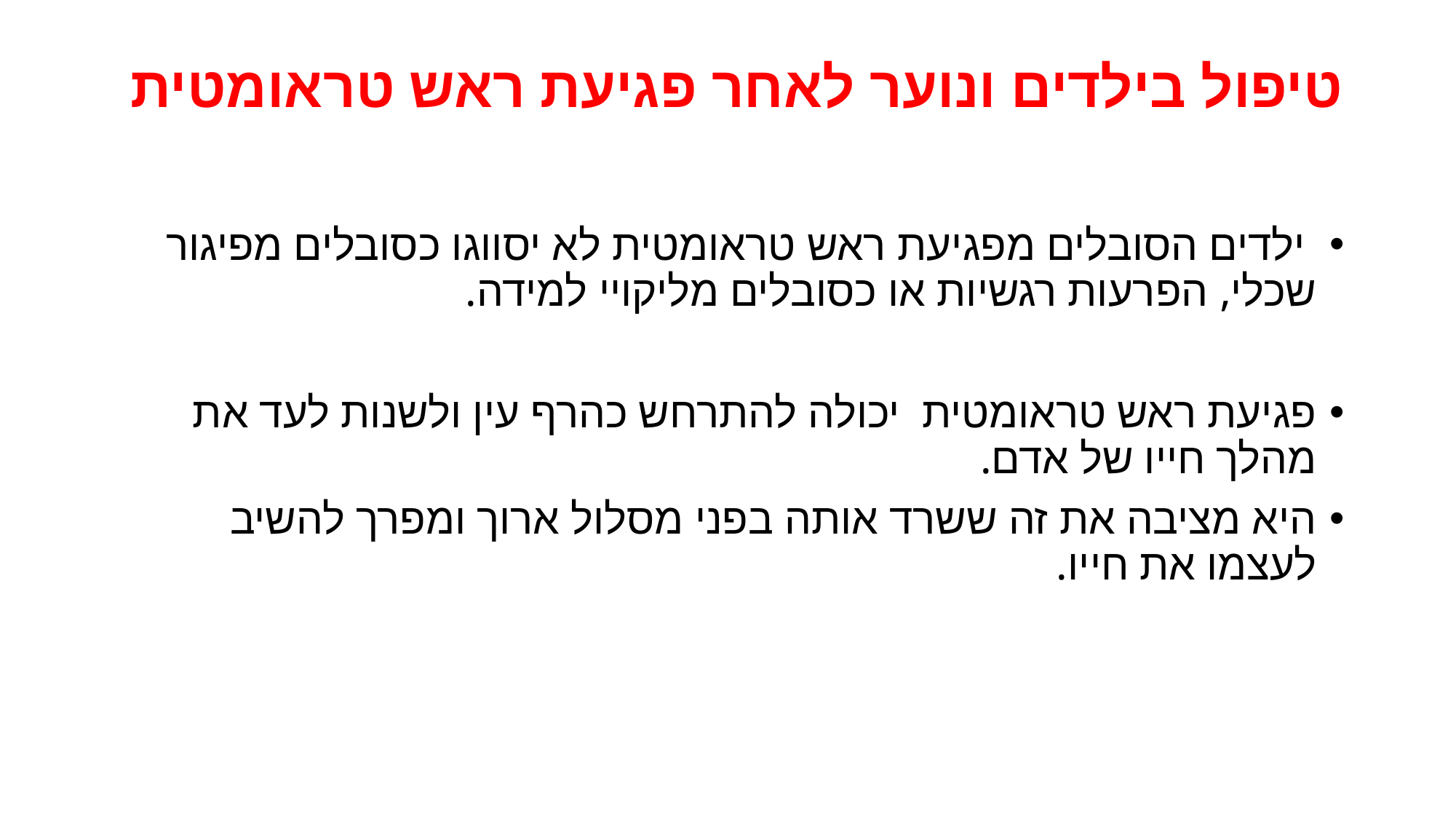

# טיפול בילדים ונוער לאחר פגיעת ראש טראומטית
 ילדים הסובלים מפגיעת ראש טראומטית לא יסווגו כסובלים מפיגור שכלי, הפרעות רגשיות או כסובלים מליקויי למידה.

פגיעת ראש טראומטית  יכולה להתרחש כהרף עין ולשנות לעד את מהלך חייו של אדם.
היא מציבה את זה ששרד אותה בפני מסלול ארוך ומפרך להשיב לעצמו את חייו.